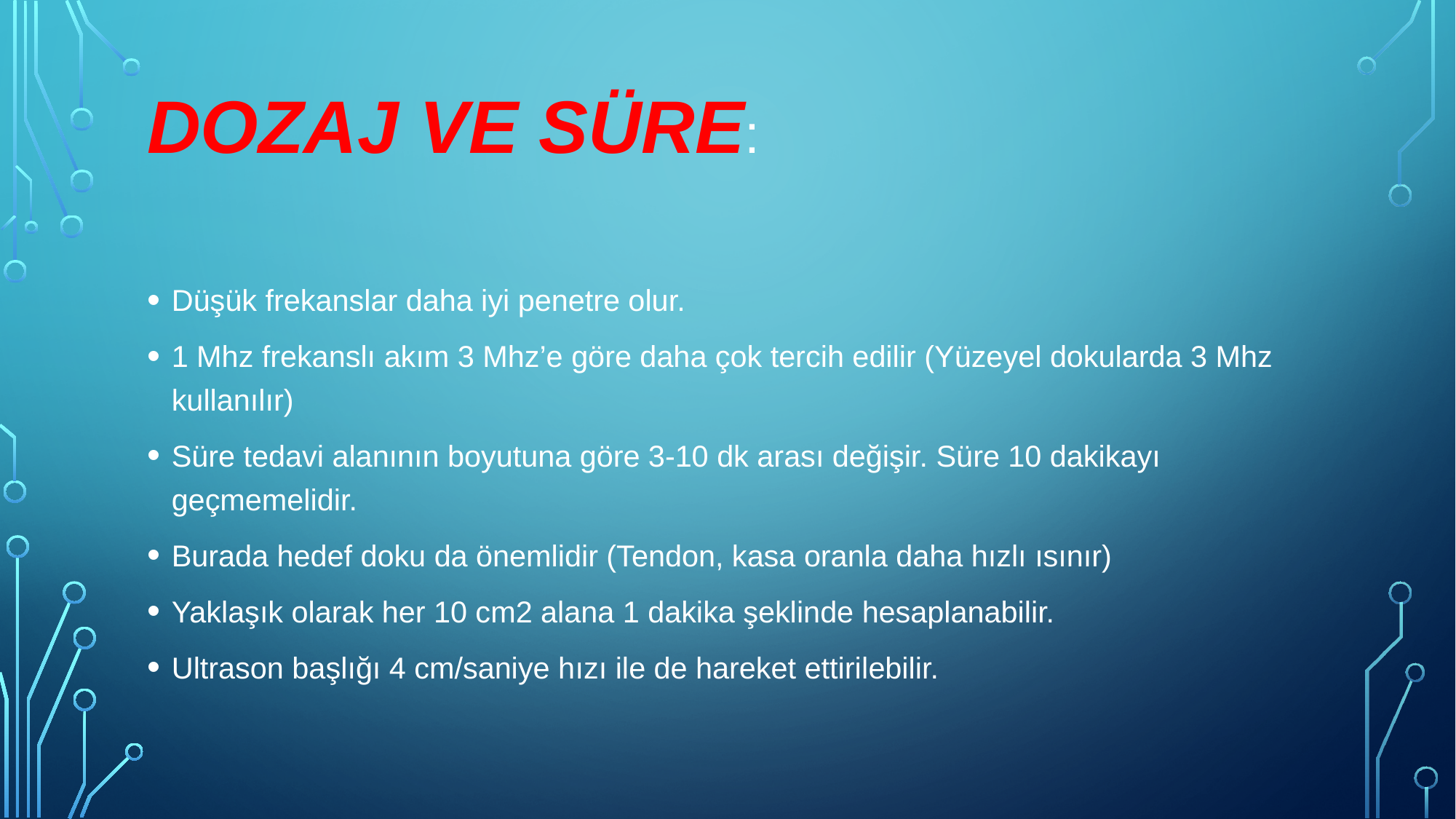

# DOZAJ VE SÜRE:
Düşük frekanslar daha iyi penetre olur.
1 Mhz frekanslı akım 3 Mhz’e göre daha çok tercih edilir (Yüzeyel dokularda 3 Mhz kullanılır)
Süre tedavi alanının boyutuna göre 3-10 dk arası değişir. Süre 10 dakikayı geçmemelidir.
Burada hedef doku da önemlidir (Tendon, kasa oranla daha hızlı ısınır)
Yaklaşık olarak her 10 cm2 alana 1 dakika şeklinde hesaplanabilir.
Ultrason başlığı 4 cm/saniye hızı ile de hareket ettirilebilir.